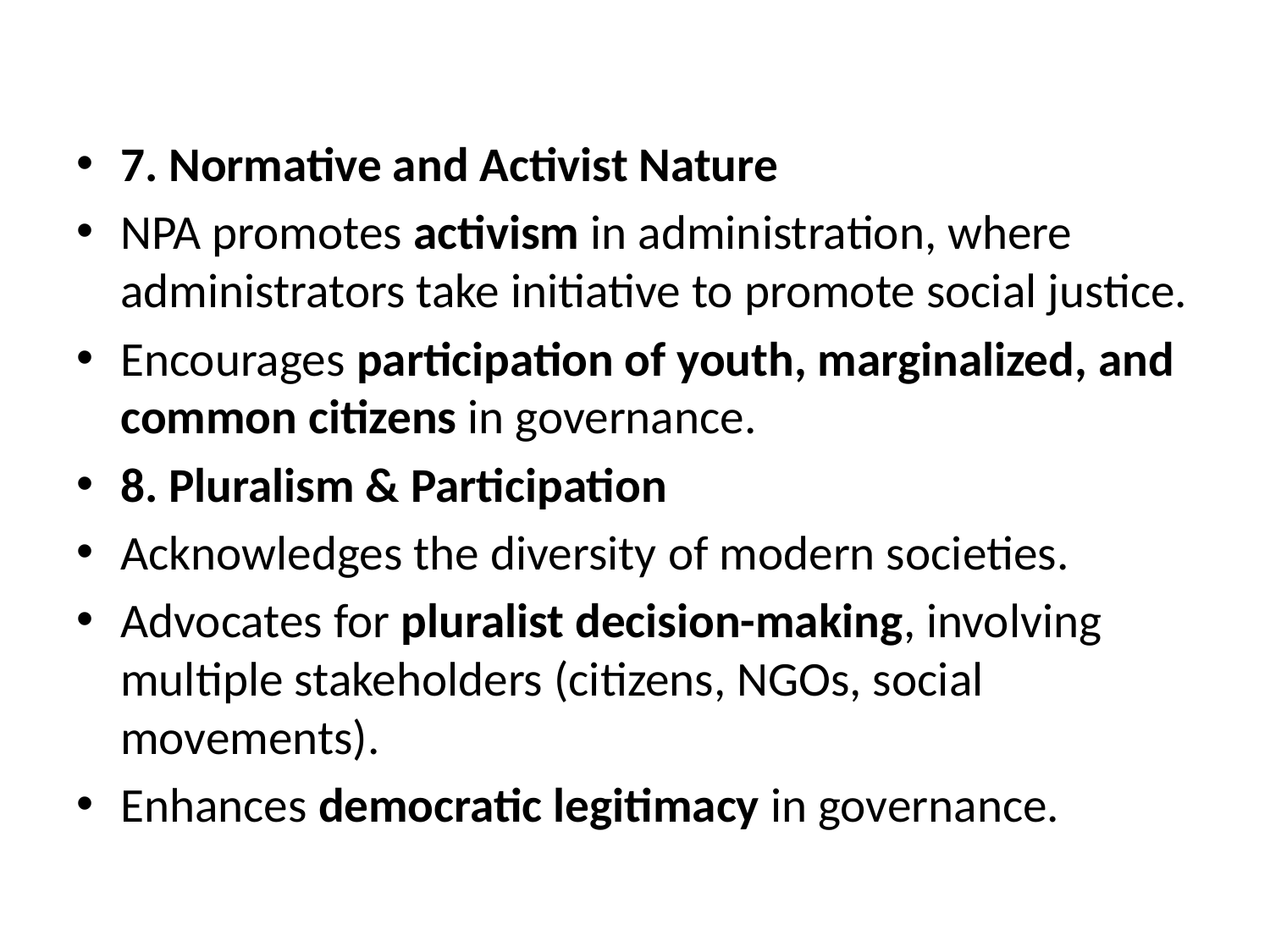

#
7. Normative and Activist Nature
NPA promotes activism in administration, where administrators take initiative to promote social justice.
Encourages participation of youth, marginalized, and common citizens in governance.
8. Pluralism & Participation
Acknowledges the diversity of modern societies.
Advocates for pluralist decision-making, involving multiple stakeholders (citizens, NGOs, social movements).
Enhances democratic legitimacy in governance.